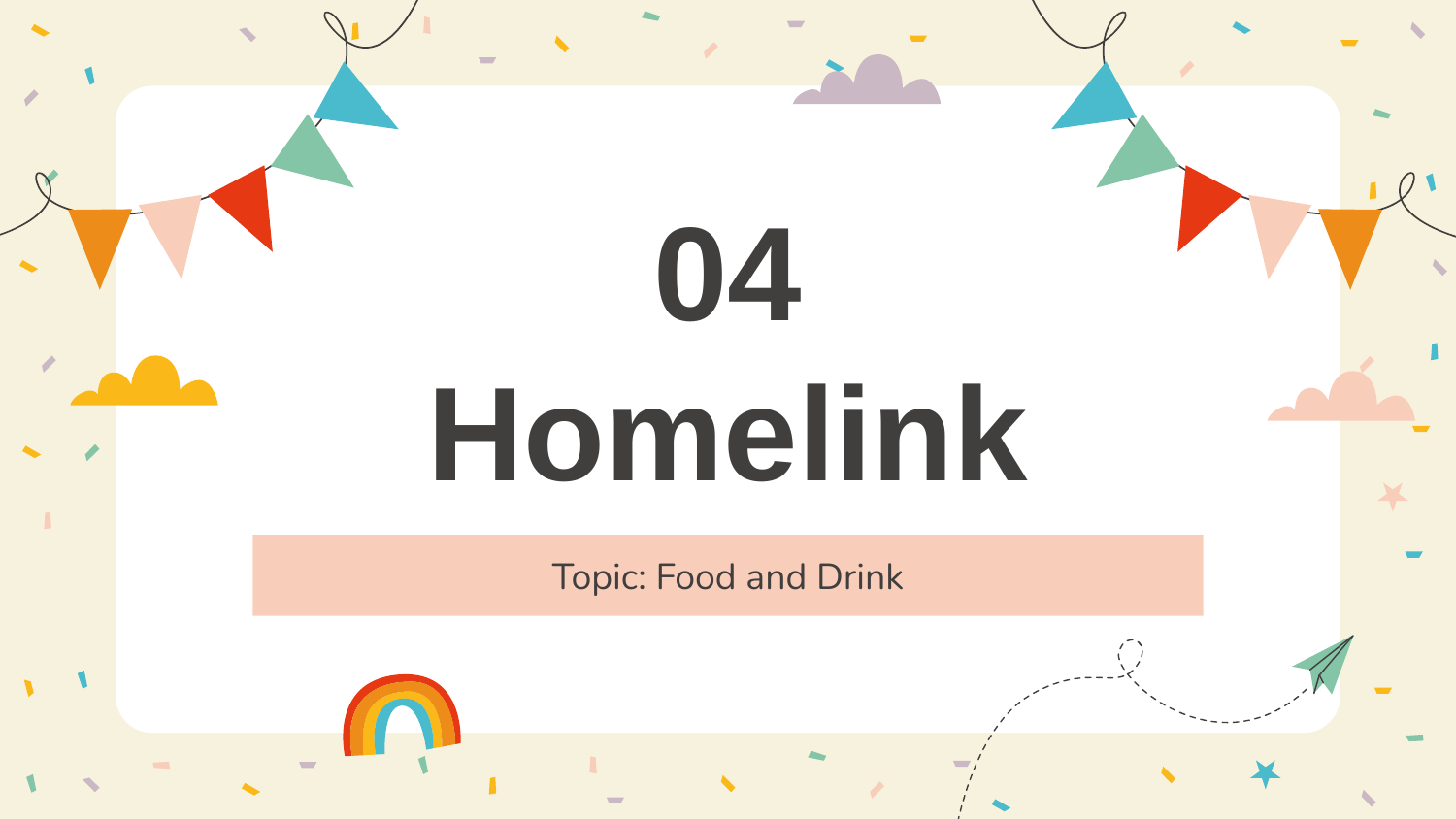

# 04 Homelink
Topic: Food and Drink